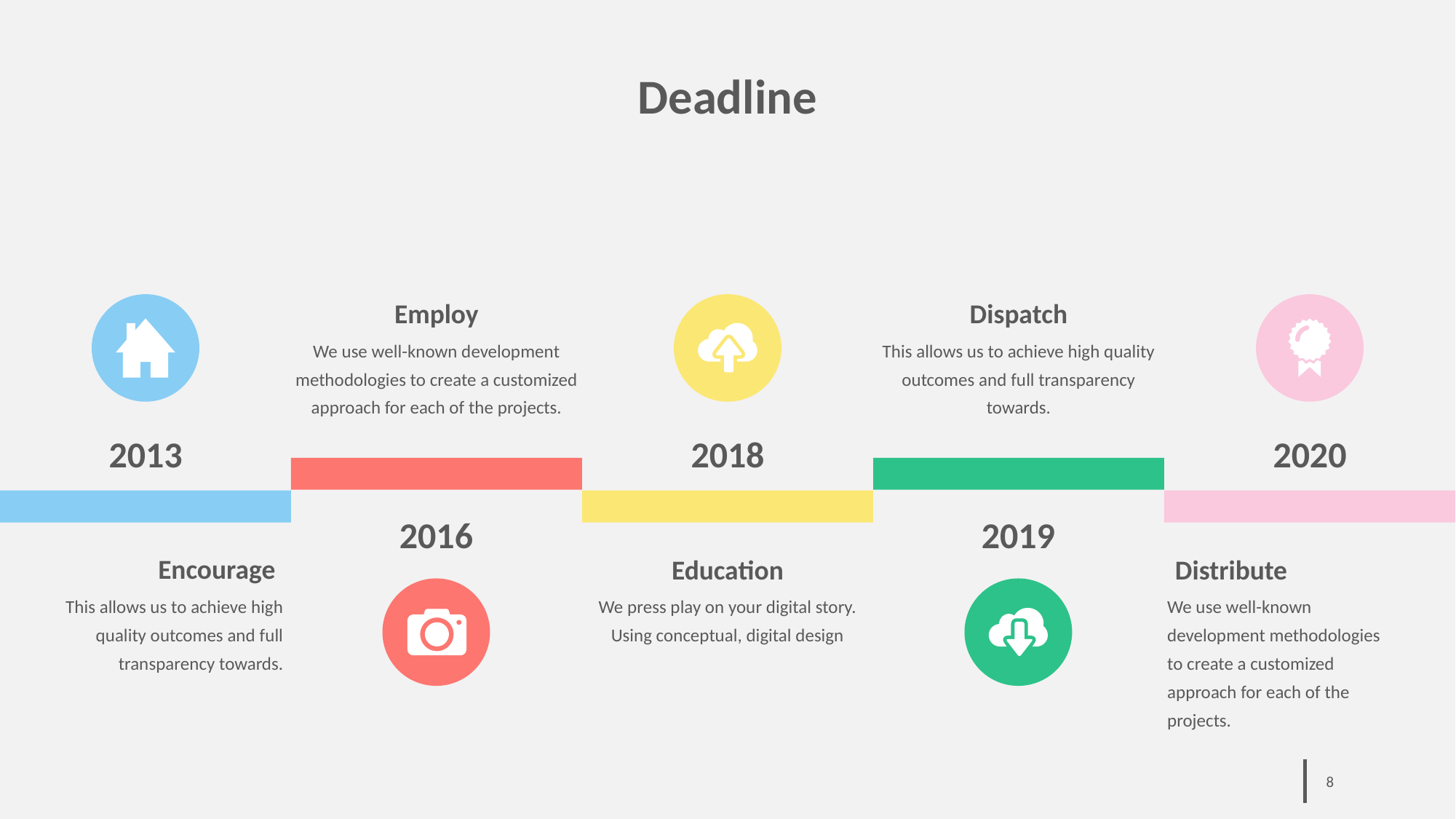

# Deadline
Employ
We use well-known development methodologies to create a customized approach for each of the projects.

2016

Dispatch
This allows us to achieve high quality outcomes and full transparency towards.

2019

2013

Encourage
This allows us to achieve high quality outcomes and full transparency towards.

2018

Education
We press play on your digital story. Using conceptual, digital design

2020

Distribute
We use well-known development methodologies to create a customized approach for each of the projects.
8